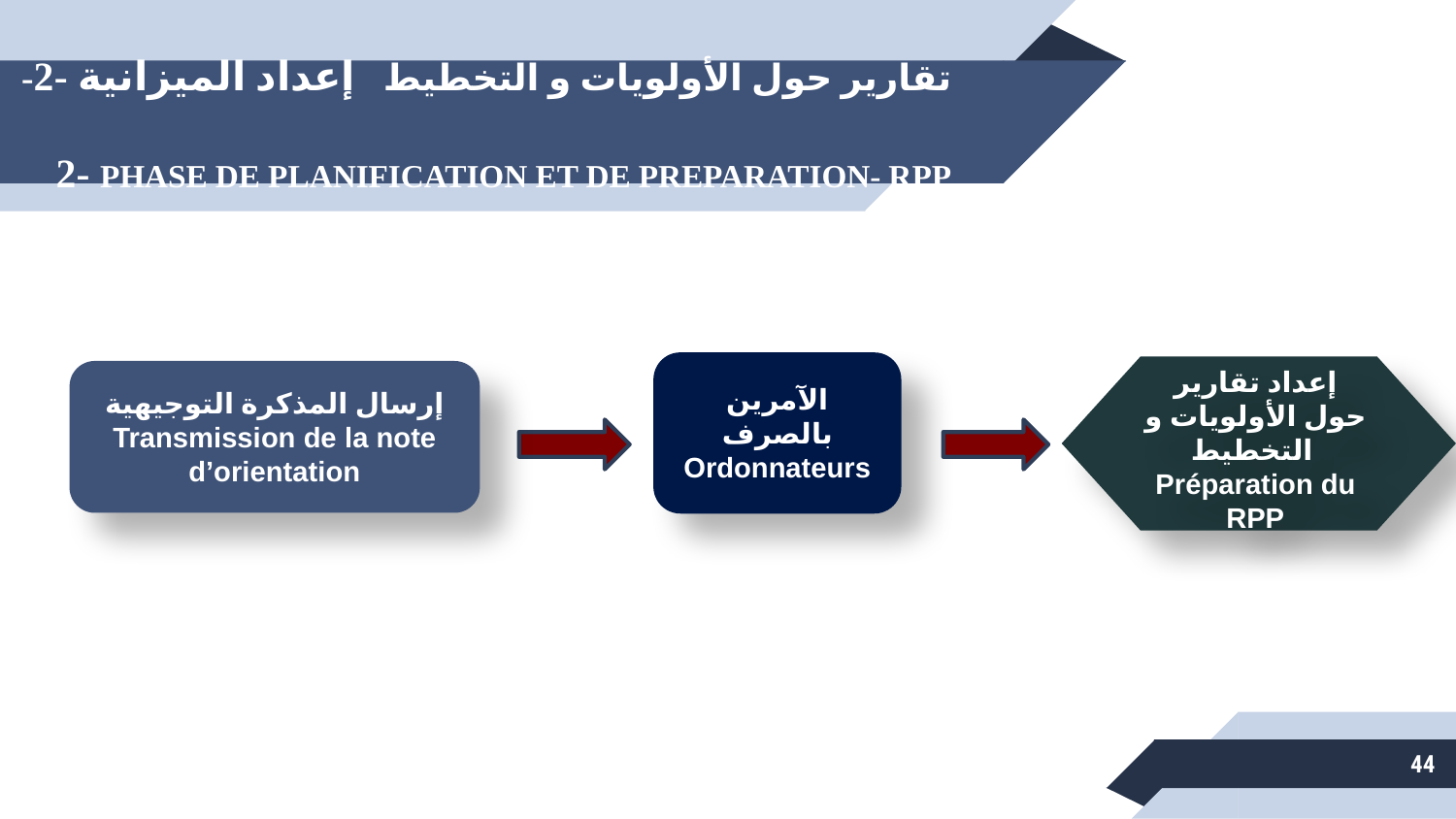

# -تقارير حول الأولويات و التخطيط   إعداد الميزانية -2 2- PHASE DE PLANIFICATION ET DE PREPARATION- RPP
الآمرين بالصرف Ordonnateurs

إعداد تقارير حول الأولويات و التخطيط
Préparation du RPP
إرسال المذكرة التوجيهية Transmission de la note d’orientation

44